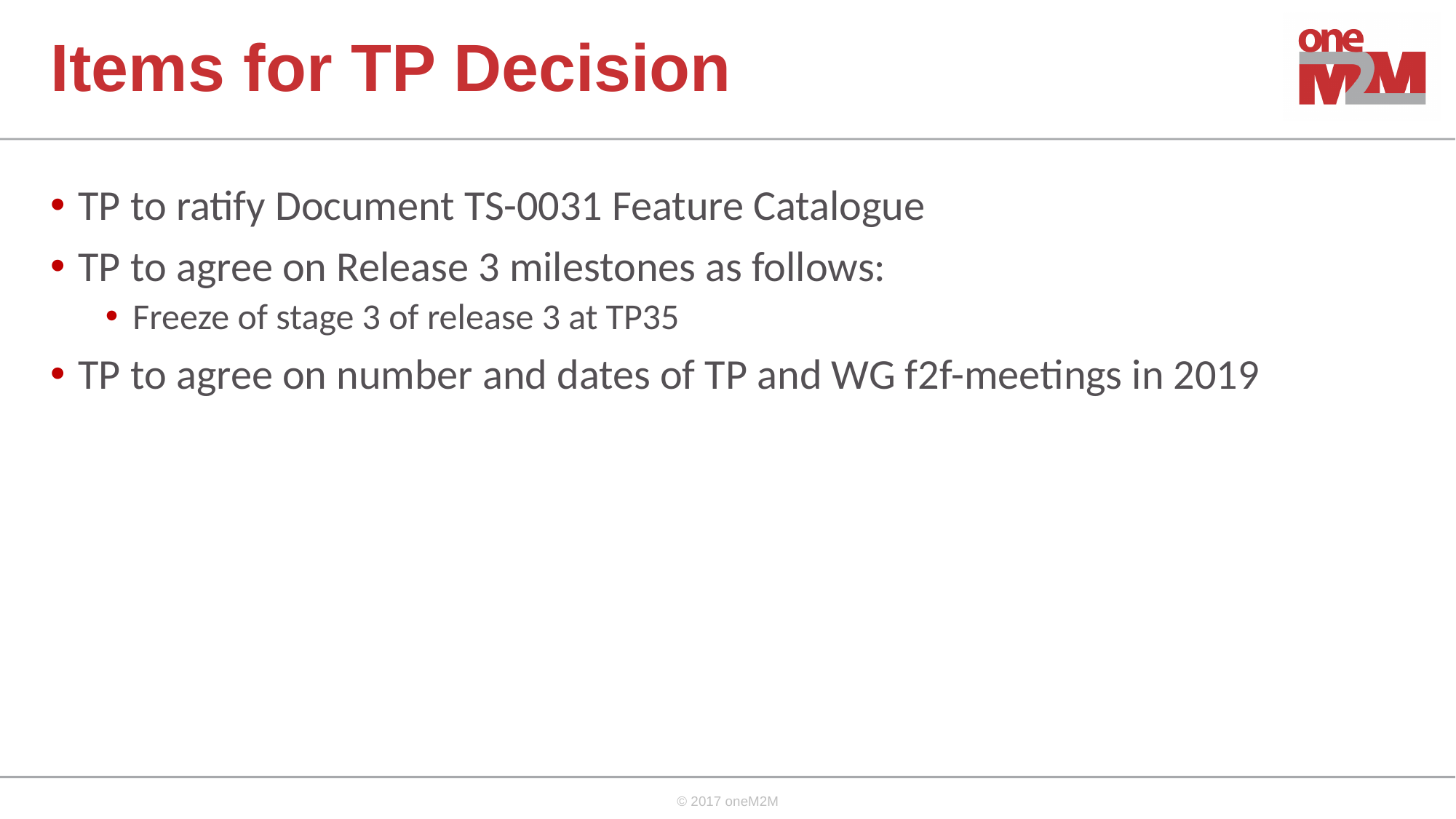

# Items for TP Decision
TP to ratify Document TS-0031 Feature Catalogue
TP to agree on Release 3 milestones as follows:
Freeze of stage 3 of release 3 at TP35
TP to agree on number and dates of TP and WG f2f-meetings in 2019